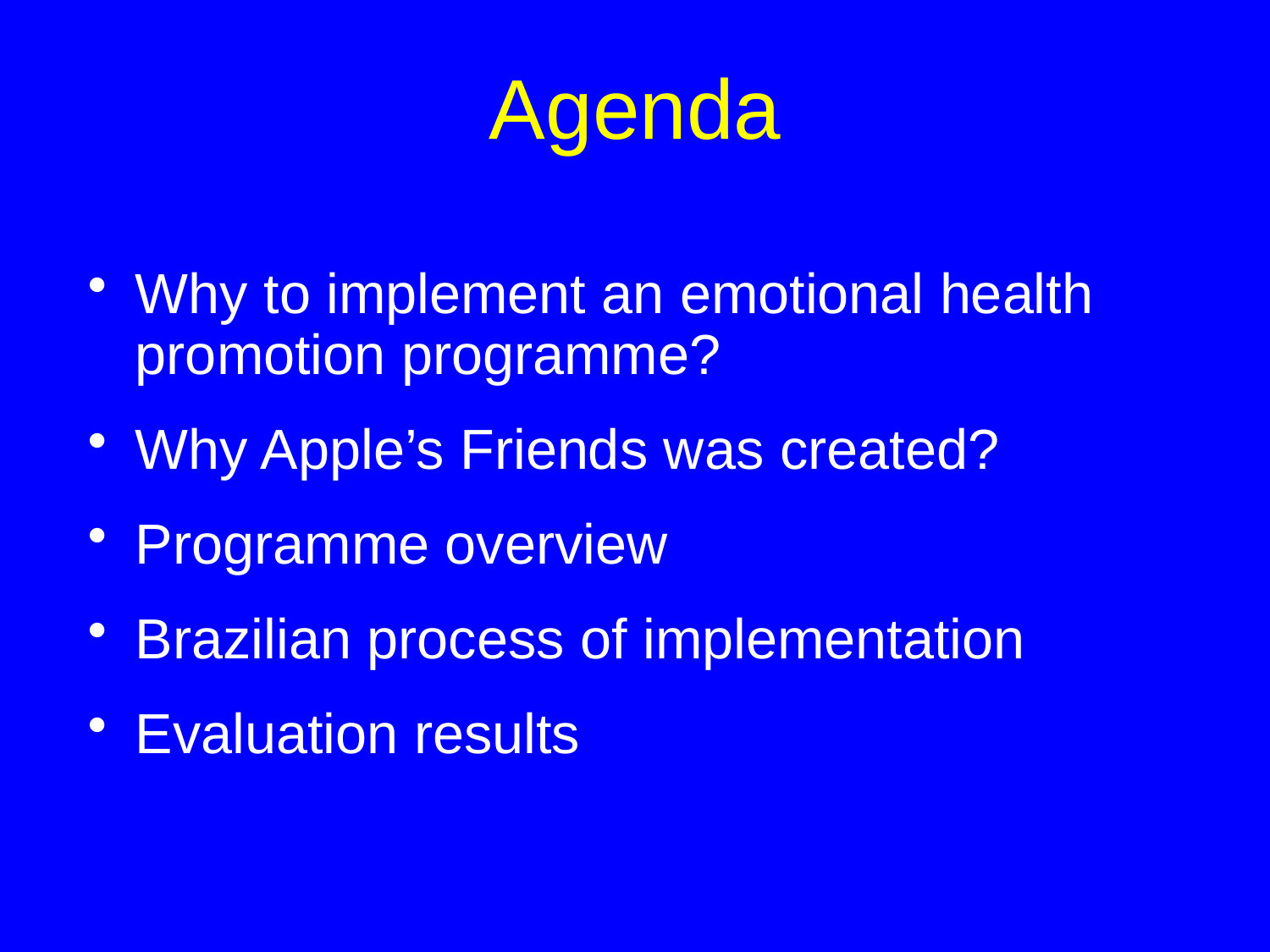

# Agenda

Why to implement an emotional health promotion programme?

Why Apple’s Friends was created?

Programme overview

Brazilian process of implementation

Evaluation results